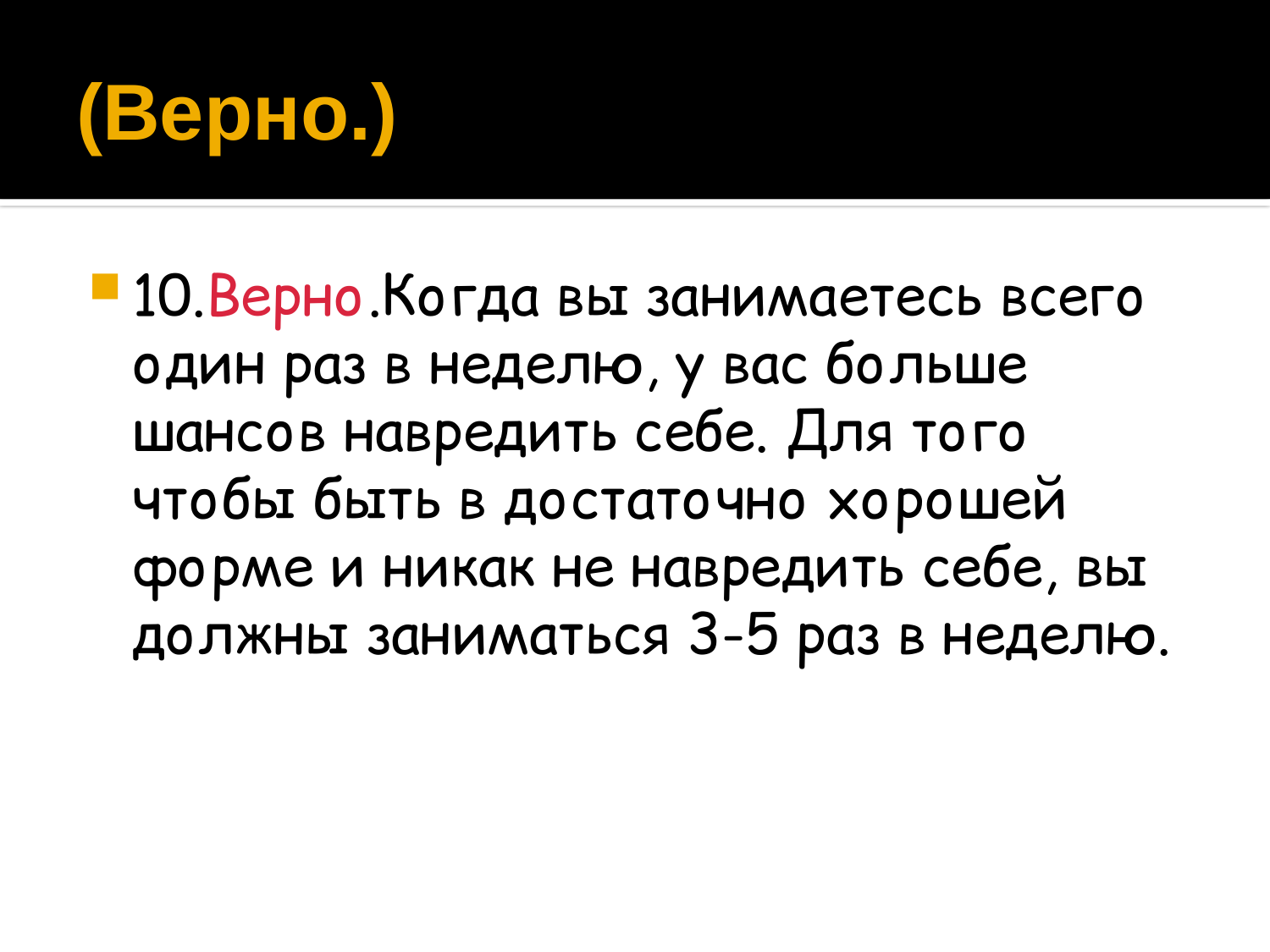

# (Верно.)
10.Верно.Когда вы занимаетесь всего один раз в неделю, у вас больше шансов навредить себе. Для того чтобы быть в достаточно хорошей форме и никак не навредить себе, вы должны заниматься 3-5 раз в неделю.